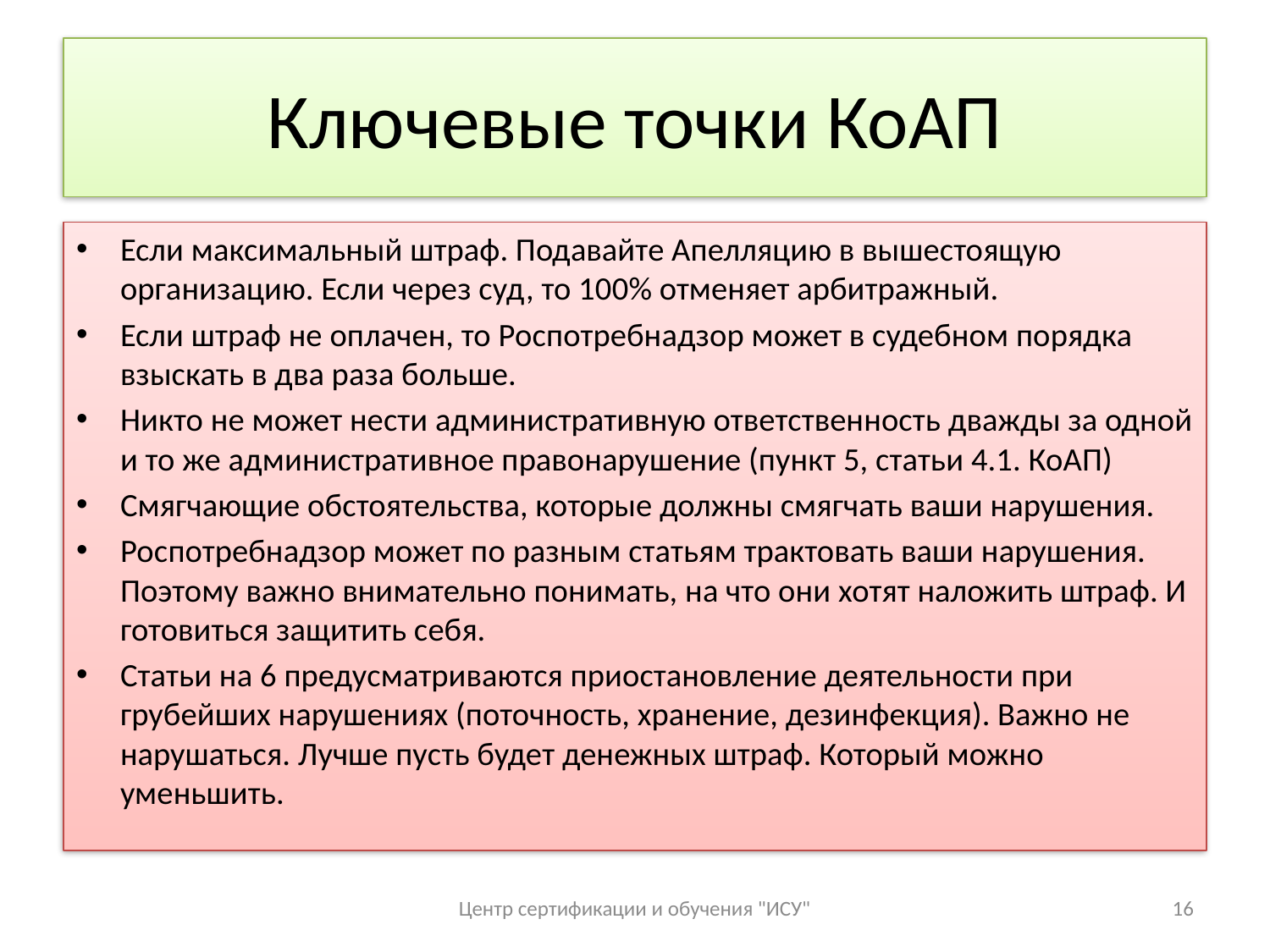

# Ключевые точки КоАП
Если максимальный штраф. Подавайте Апелляцию в вышестоящую организацию. Если через суд, то 100% отменяет арбитражный.
Если штраф не оплачен, то Роспотребнадзор может в судебном порядка взыскать в два раза больше.
Никто не может нести административную ответственность дважды за одной и то же административное правонарушение (пункт 5, статьи 4.1. КоАП)
Смягчающие обстоятельства, которые должны смягчать ваши нарушения.
Роспотребнадзор может по разным статьям трактовать ваши нарушения. Поэтому важно внимательно понимать, на что они хотят наложить штраф. И готовиться защитить себя.
Статьи на 6 предусматриваются приостановление деятельности при грубейших нарушениях (поточность, хранение, дезинфекция). Важно не нарушаться. Лучше пусть будет денежных штраф. Который можно уменьшить.
Центр сертификации и обучения "ИСУ"
16